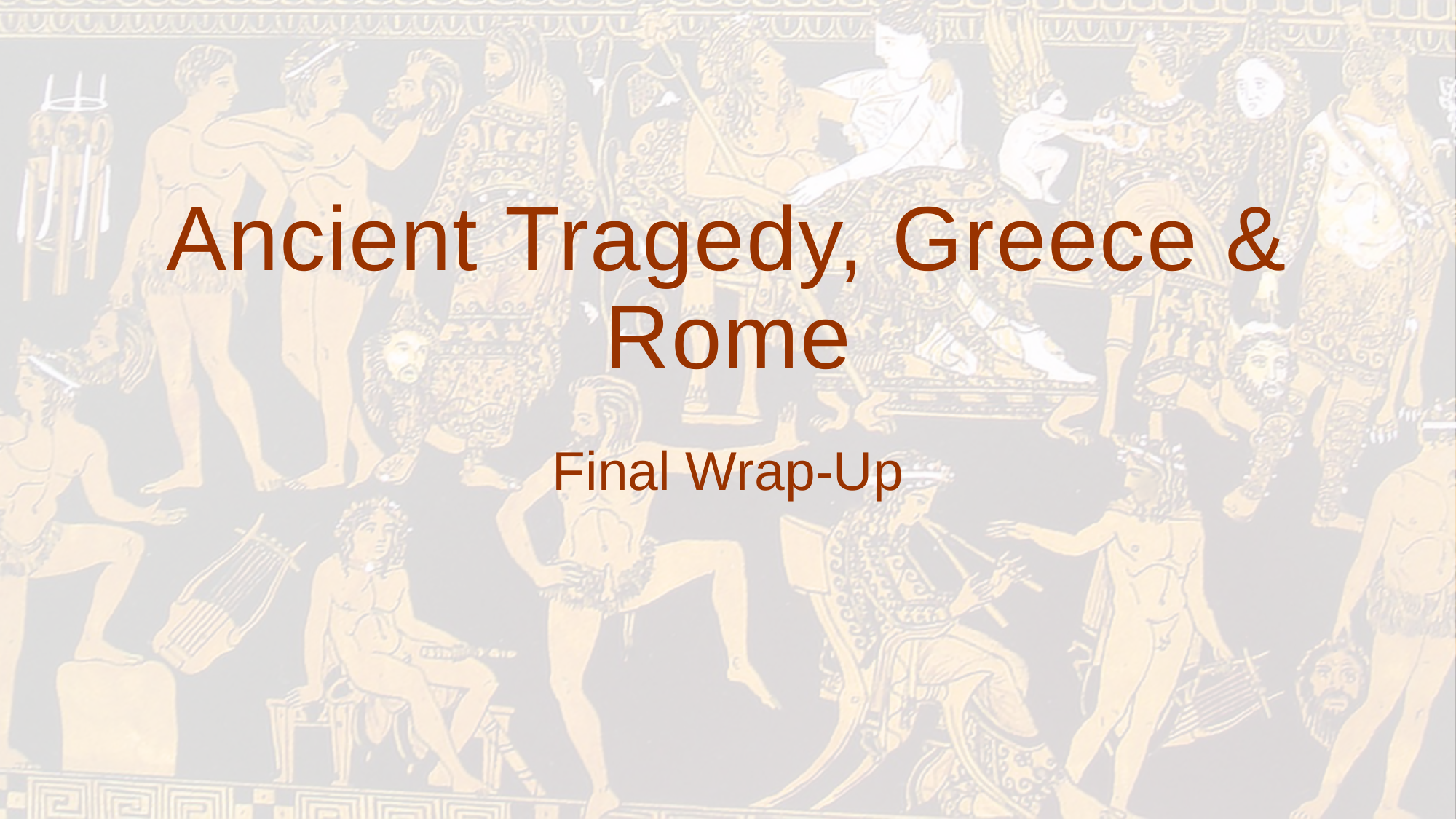

# Ancient Tragedy, Greece & Rome
Final Wrap-Up